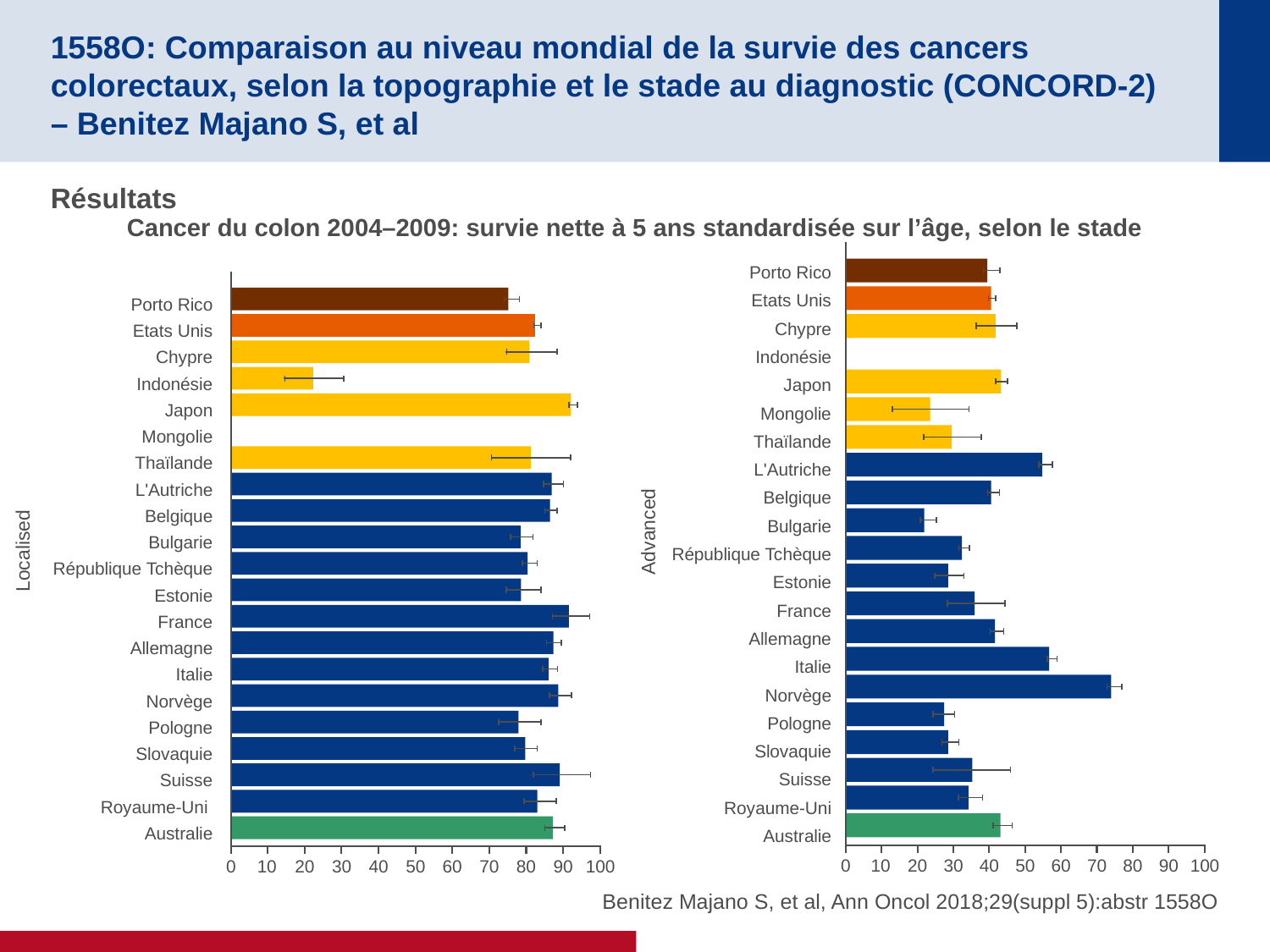

# 1558O: Comparaison au niveau mondial de la survie des cancers colorectaux, selon la topographie et le stade au diagnostic (CONCORD-2) – Benitez Majano S, et al
Résultats

Cancer du colon 2004–2009: survie nette à 5 ans standardisée sur l’âge, selon le stade

Porto Rico
Etats Unis
Chypre
Indonésie
Japon
Mongolie
Thaïlande
L'Autriche
Belgique
Bulgarie
République Tchèque
Estonie
France
Allemagne
Italie
Norvège
Pologne
Slovaquie
Suisse
Royaume-Uni Australie

Advanced

0
10
20
30
40
50
60
70
80
90
100

Porto Rico
Etats Unis
Chypre
Indonésie
Japon
Mongolie
Thaïlande
L'Autriche
Belgique
Bulgarie
République Tchèque
Estonie
France
Allemagne
Italie
Norvège
Pologne
Slovaquie
Suisse
Royaume-Uni
Australie

Localised

0
10
20
30
40
50
60
70
80
90
100
Benitez Majano S, et al, Ann Oncol 2018;29(suppl 5):abstr 1558O